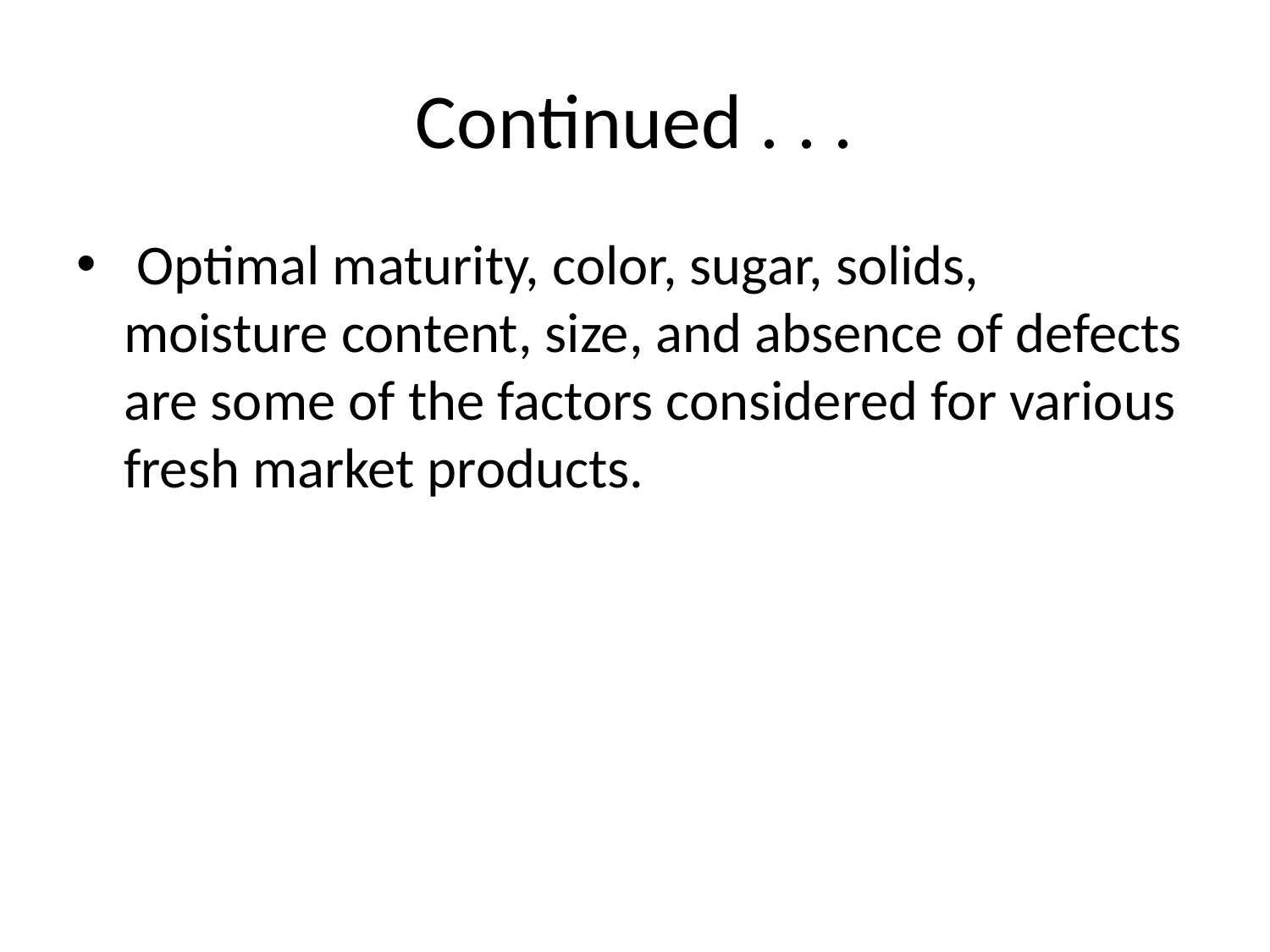

# Continued . . .
 Optimal maturity, color, sugar, solids, moisture content, size, and absence of defects are some of the factors considered for various fresh market products.